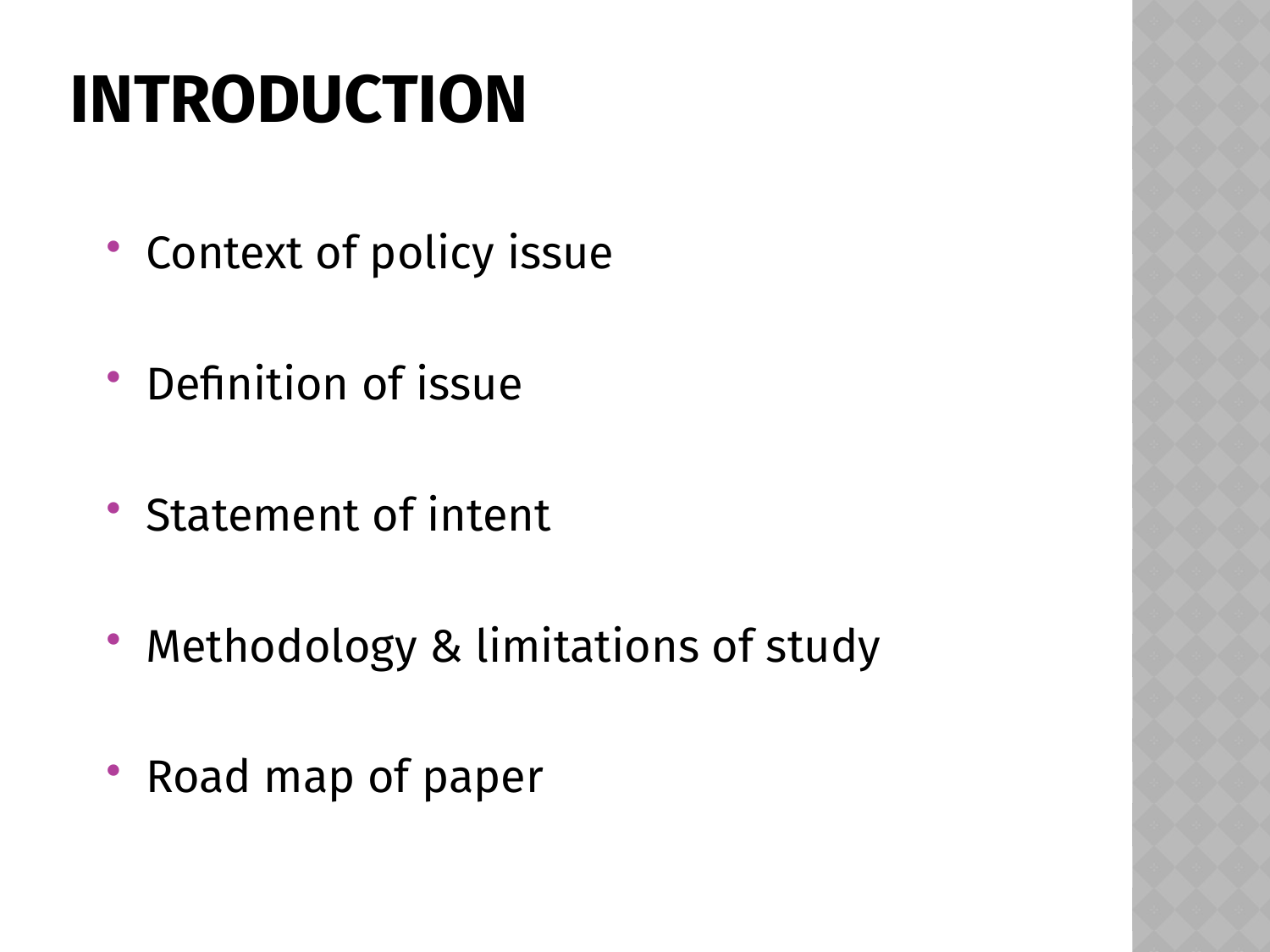

# Introduction
Context of policy issue

Definition of issue

Statement of intent

Methodology & limitations of study

Road map of paper